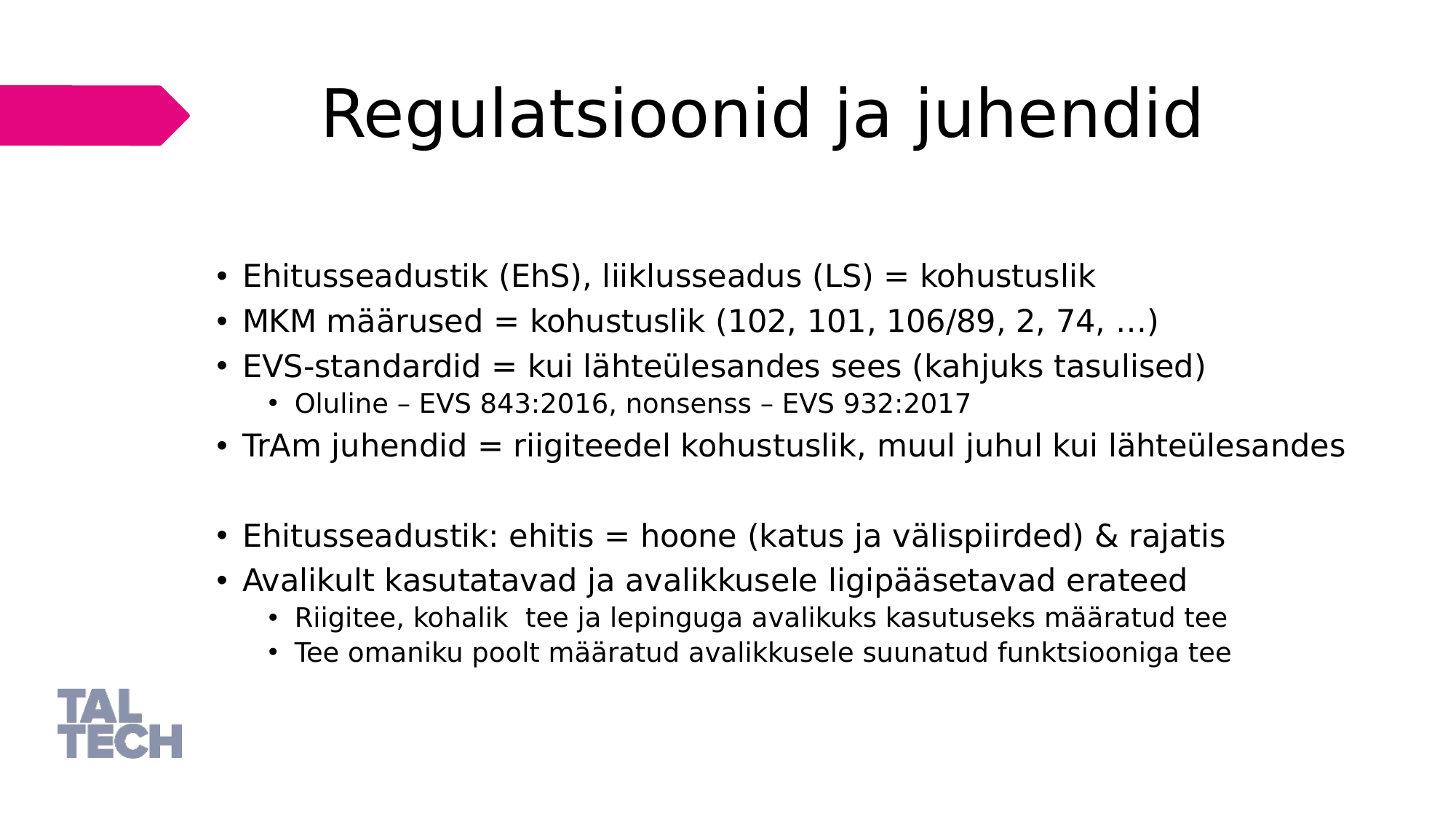

# Regulatsioonid ja juhendid
Ehitusseadustik (EhS), liiklusseadus (LS) = kohustuslik
MKM määrused = kohustuslik (102, 101, 106/89, 2, 74, …)
EVS-standardid = kui lähteülesandes sees (kahjuks tasulised)
Oluline – EVS 843:2016, nonsenss – EVS 932:2017
TrAm juhendid = riigiteedel kohustuslik, muul juhul kui lähteülesandes

Ehitusseadustik: ehitis = hoone (katus ja välispiirded) & rajatis
Avalikult kasutatavad ja avalikkusele ligipääsetavad erateed
Riigitee, kohalik  tee ja lepinguga avalikuks kasutuseks määratud tee
Tee omaniku poolt määratud avalikkusele suunatud funktsiooniga tee